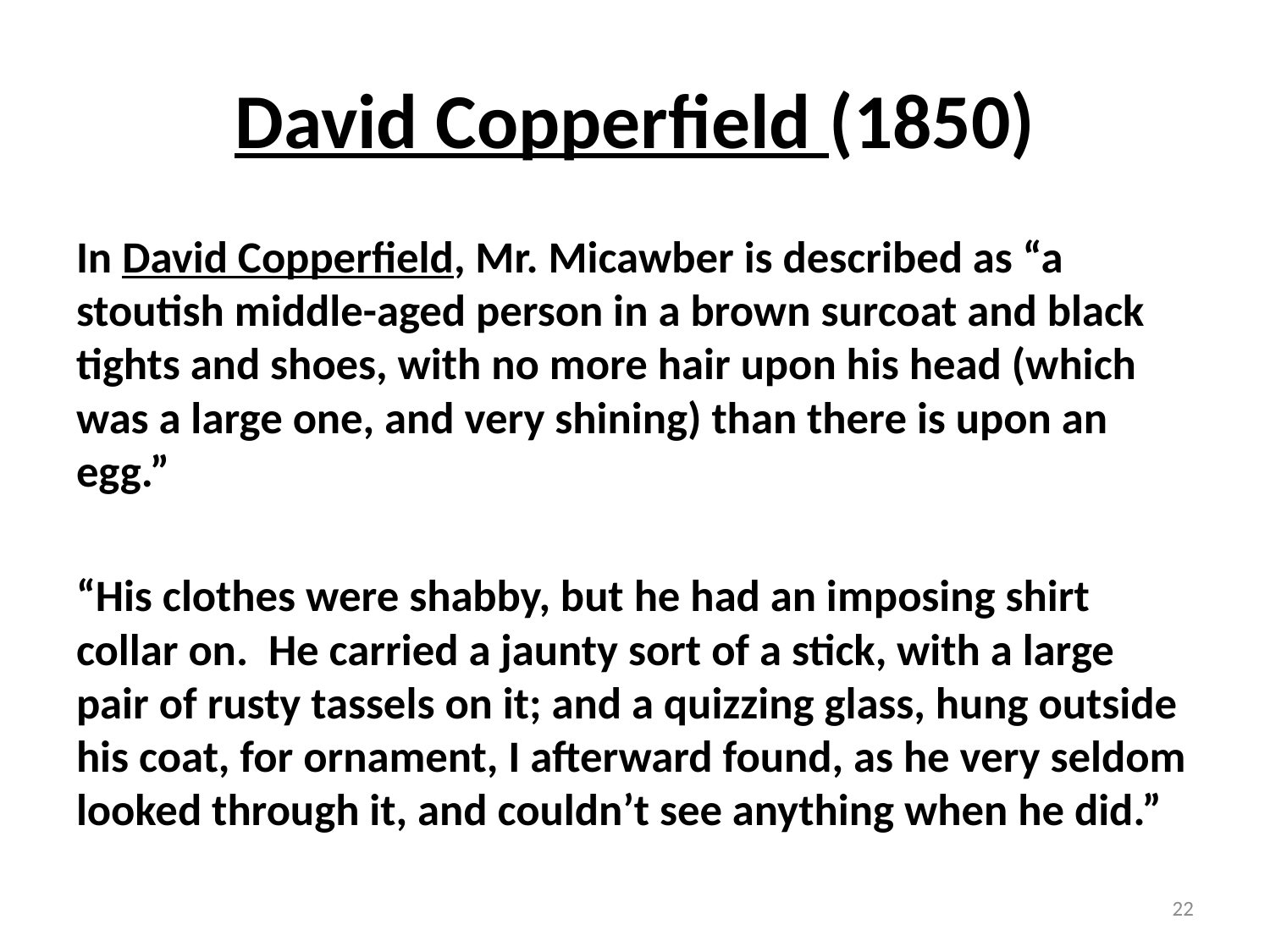

# David Copperfield (1850)
In David Copperfield, Mr. Micawber is described as “a stoutish middle-aged person in a brown surcoat and black tights and shoes, with no more hair upon his head (which was a large one, and very shining) than there is upon an egg.”

“His clothes were shabby, but he had an imposing shirt collar on.  He carried a jaunty sort of a stick, with a large pair of rusty tassels on it; and a quizzing glass, hung outside his coat, for ornament, I afterward found, as he very seldom looked through it, and couldn’t see anything when he did.”
22